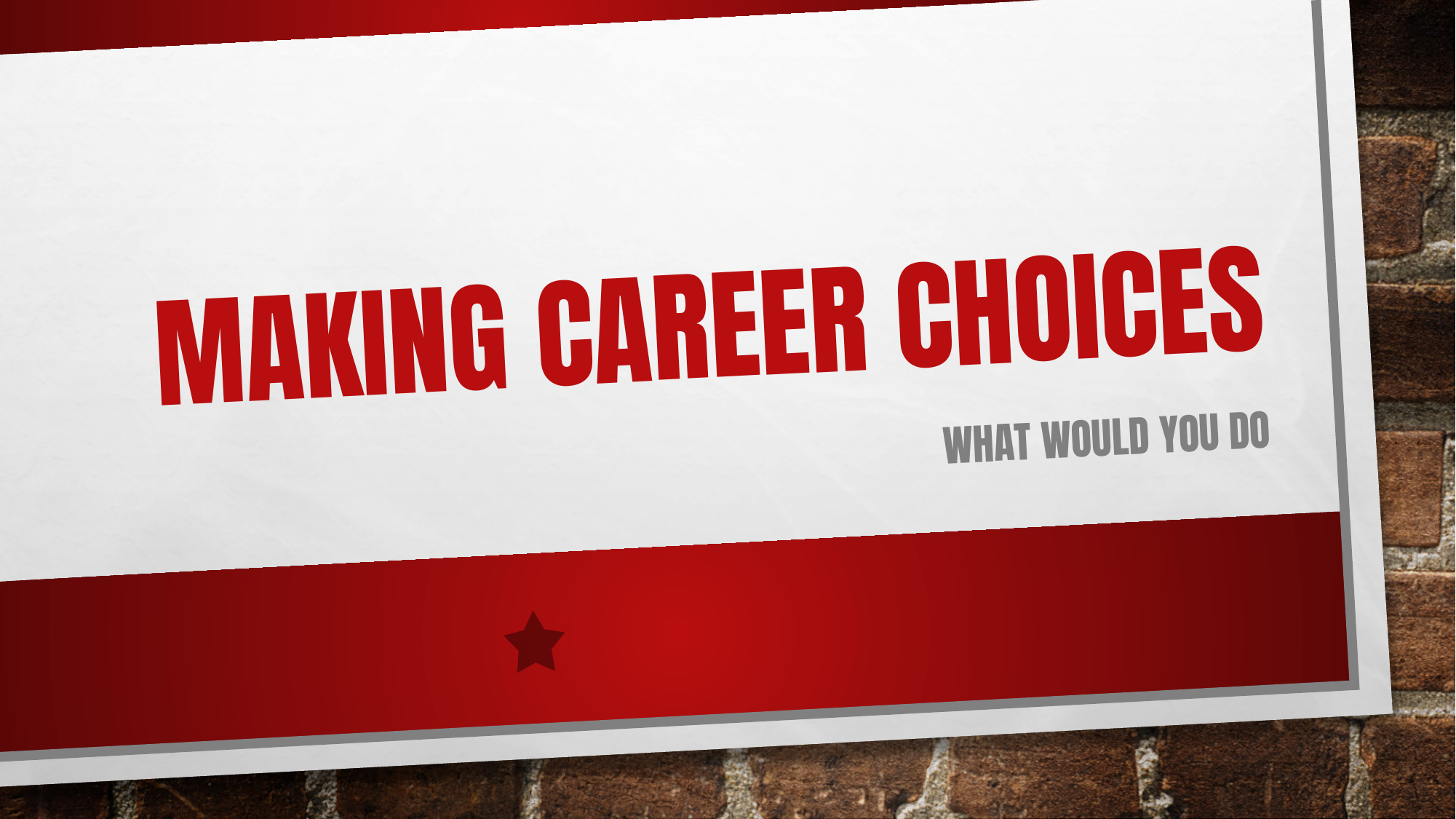

# Making career choices
What would you do